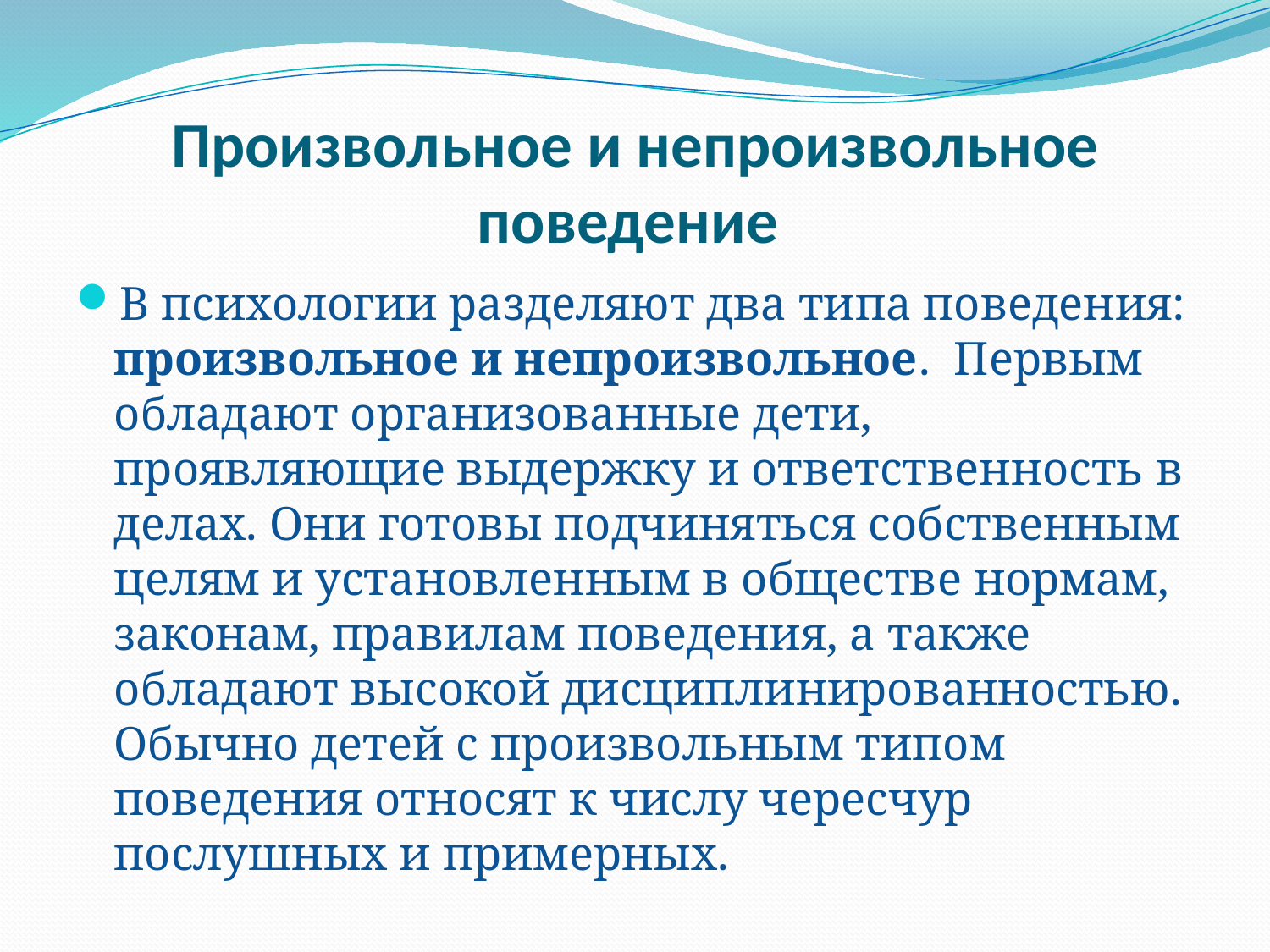

# Произвольное и непроизвольное поведение
В психологии разделяют два типа поведения: произвольное и непроизвольное.  Первым обладают организованные дети, проявляющие выдержку и ответственность в делах. Они готовы подчиняться собственным целям и установленным в обществе нормам, законам, правилам поведения, а также обладают высокой дисциплинированностью. Обычно детей с произвольным типом поведения относят к числу чересчур послушных и примерных.